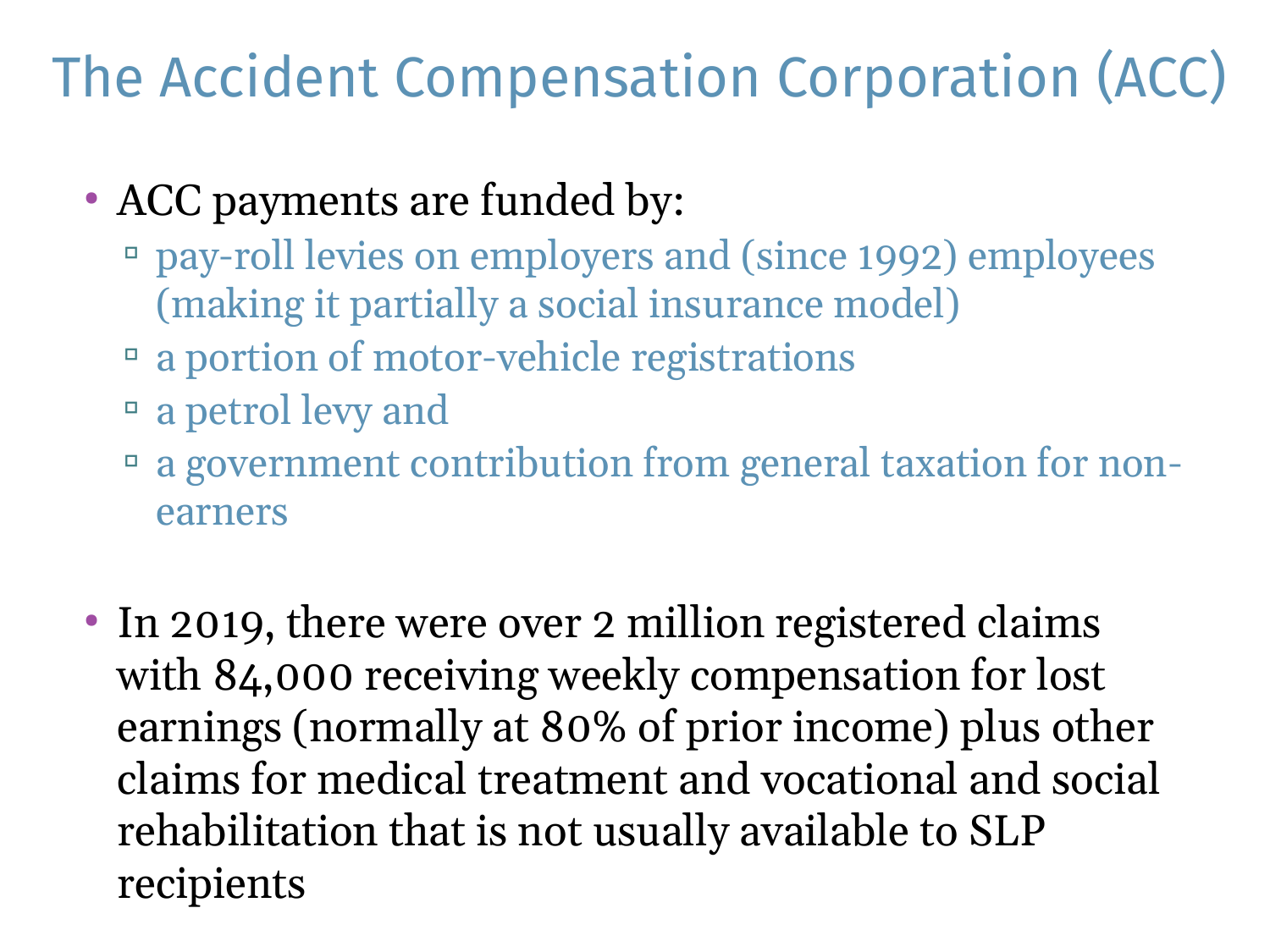

# The Accident Compensation Corporation (ACC)
ACC payments are funded by:
pay-roll levies on employers and (since 1992) employees (making it partially a social insurance model)
a portion of motor-vehicle registrations
a petrol levy and
a government contribution from general taxation for non-earners

In 2019, there were over 2 million registered claims with 84,000 receiving weekly compensation for lost earnings (normally at 80% of prior income) plus other claims for medical treatment and vocational and social rehabilitation that is not usually available to SLP recipients